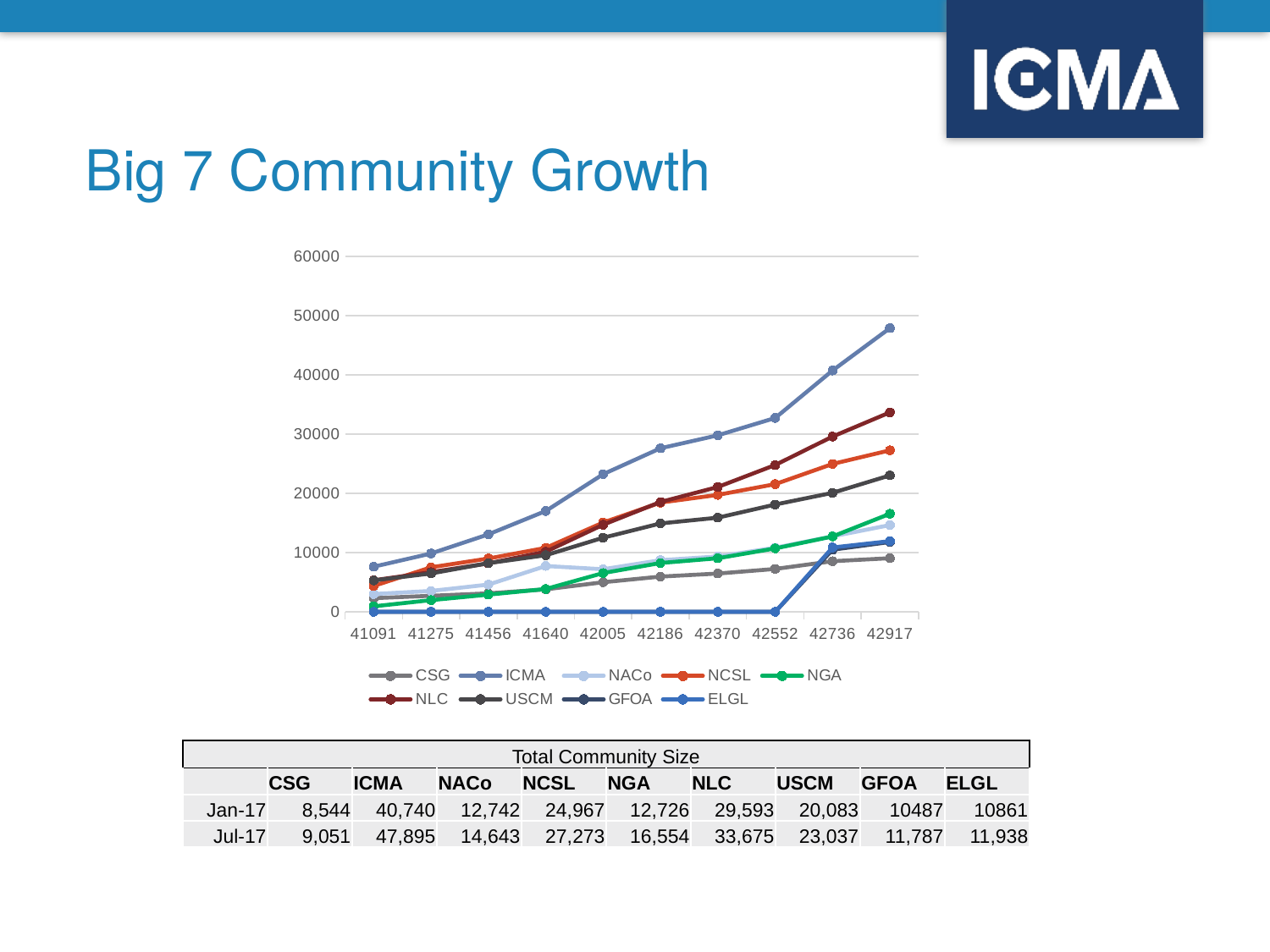

Big 7 Community Growth

### Chart

| Category | CSG | ICMA | NACo | NCSL | NGA | NLC | USCM | GFOA | ELGL |
|---|---|---|---|---|---|---|---|---|---|
| 41091 | 2303.0 | 7616.0 | 3006.0 | 4374.0 | 932.0 | 5324.0 | 5297.0 | 0.0 | 0.0 |
| 41275 | 2715.0 | 9849.0 | 3529.0 | 7517.0 | 1978.0 | 6699.0 | 6482.0 | 0.0 | 0.0 |
| 41456 | 3128.0 | 13082.0 | 4601.0 | 9005.0 | 2902.0 | 8186.0 | 8219.0 | 0.0 | 0.0 |
| 41640 | 3800.0 | 17022.0 | 7742.0 | 10801.0 | 3859.0 | 10154.0 | 9556.0 | 0.0 | 0.0 |
| 42005 | 5000.0 | 23239.0 | 7188.0 | 15077.0 | 6547.0 | 14704.0 | 12510.0 | 0.0 | 0.0 |
| 42186 | 5951.0 | 27616.0 | 8720.0 | 18438.0 | 8242.0 | 18542.0 | 14924.0 | 0.0 | 0.0 |
| 42370 | 6461.0 | 29806.0 | 9348.0 | 19742.0 | 9047.0 | 21076.0 | 15898.0 | 0.0 | 0.0 |
| 42552 | 7244.0 | 32731.0 | 10821.0 | 21556.0 | 10711.0 | 24790.0 | 18112.0 | 0.0 | 0.0 |
| 42736 | 8544.0 | 40740.0 | 12742.0 | 24967.0 | 12726.0 | 29593.0 | 20083.0 | 10487.0 | 10861.0 |
| 42917 | 9051.0 | 47895.0 | 14643.0 | 27273.0 | 16554.0 | 33675.0 | 23037.0 | 11787.0 | 11938.0 |
| Total Community Size |  |  |  |  |  |  |  |  |  |
| --- | --- | --- | --- | --- | --- | --- | --- | --- | --- |
|  | CSG | ICMA | NACo | NCSL | NGA | NLC | USCM | GFOA | ELGL |
| Jan-17 | 8,544 | 40,740 | 12,742 | 24,967 | 12,726 | 29,593 | 20,083 | 10487 | 10861 |
| Jul-17 | 9,051 | 47,895 | 14,643 | 27,273 | 16,554 | 33,675 | 23,037 | 11,787 | 11,938 |